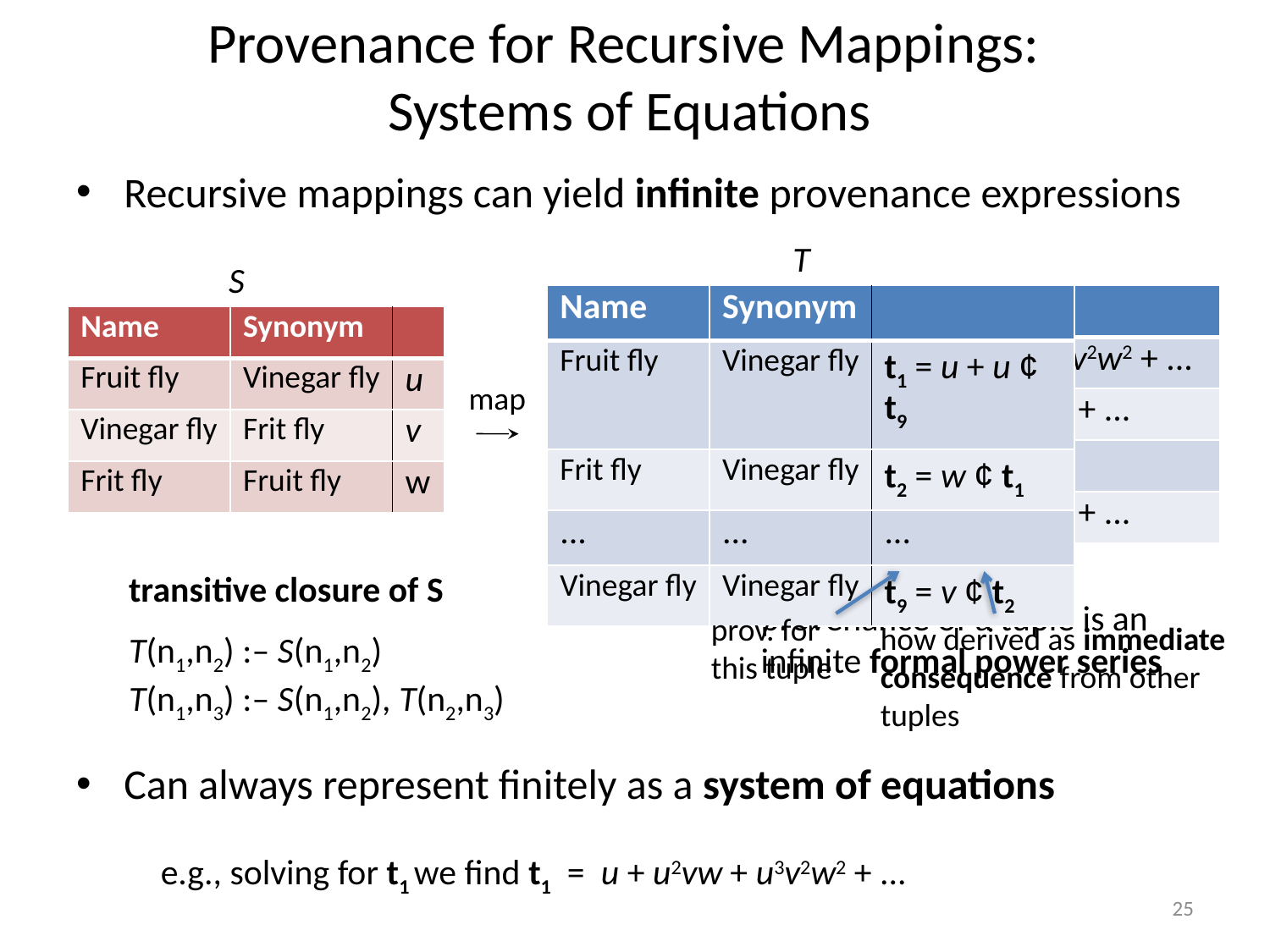

# Provenance for Recursive Mappings: Systems of Equations
Recursive mappings can yield infinite provenance expressions

Can always represent finitely as a system of equations

T
S
| Name | Synonym |  |
| --- | --- | --- |
| Fruit fly | Vinegar fly | t1 = u + u ¢ t9 |
| Frit fly | Vinegar fly | t2 = w ¢ t1 |
| ... | ... | ... |
| Vinegar fly | Vinegar fly | t9 = v ¢ t2 |
| Name | Synonym |  |
| --- | --- | --- |
| Fruit fly | Vinegar fly | u + u2vw + u3v2w2 + ... |
| Frit fly | Vinegar fly | uvw + u2v2w2 + ... |
| ... | ... | ... |
| Vinegar fly | Vinegar fly | uvw + u2v2w2 + ... |
| Name | Synonym |  |
| --- | --- | --- |
| Fruit fly | Vinegar fly | u |
| Vinegar fly | Frit fly | v |
| Frit fly | Fruit fly | w |
map
transitive closure of S

T(n1,n2) :– S(n1,n2)
T(n1,n3) :– S(n1,n2), T(n2,n3)
provenance of a tuple is an infinite formal power series
prov. for this tuple
how derived as immediate consequence from other tuples
e.g., solving for t1 we find t1  =  u + u2vw + u3v2w2 + ...
25